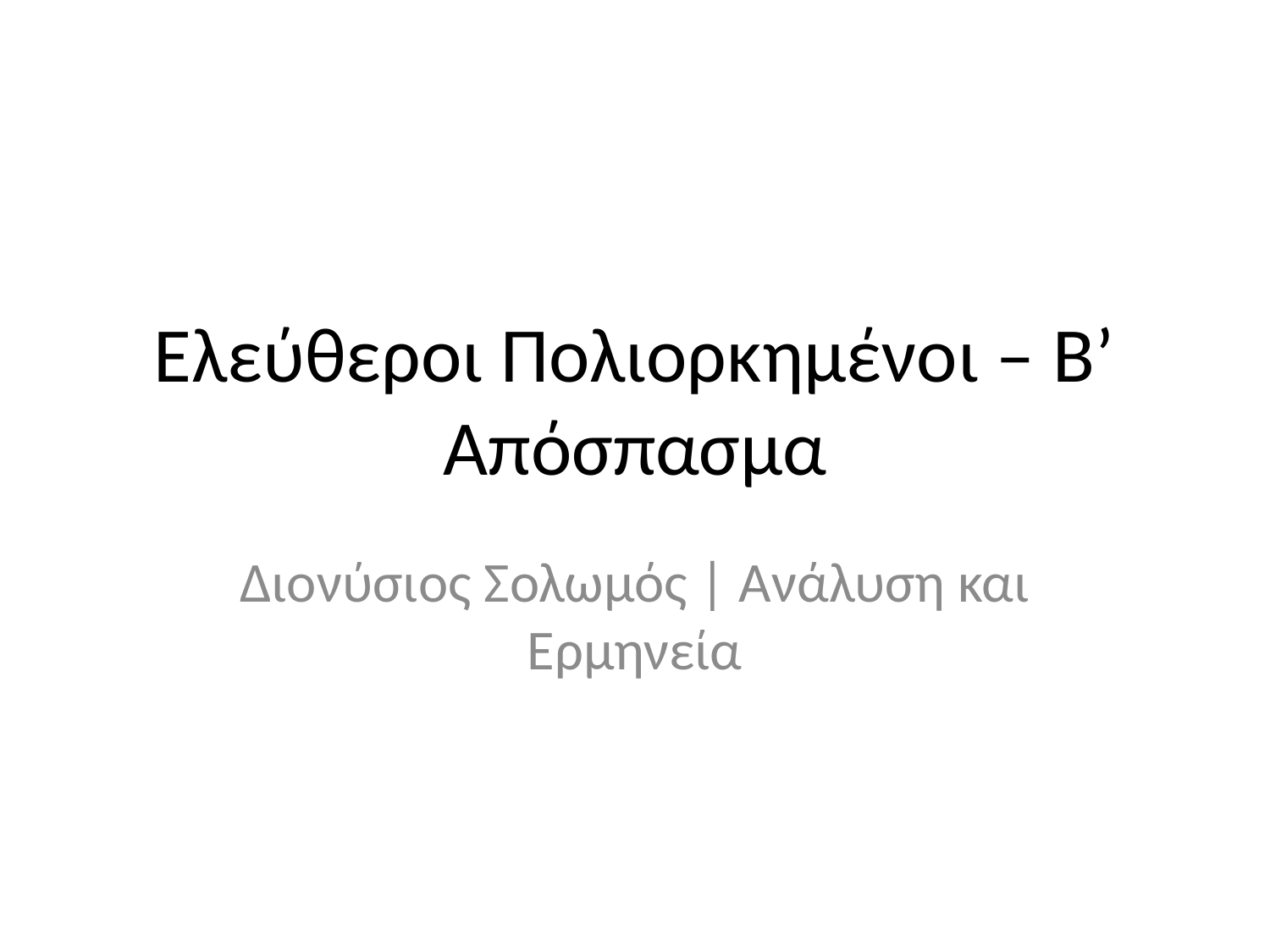

# Ελεύθεροι Πολιορκημένοι – Β’ Απόσπασμα
Διονύσιος Σολωμός | Ανάλυση και Ερμηνεία